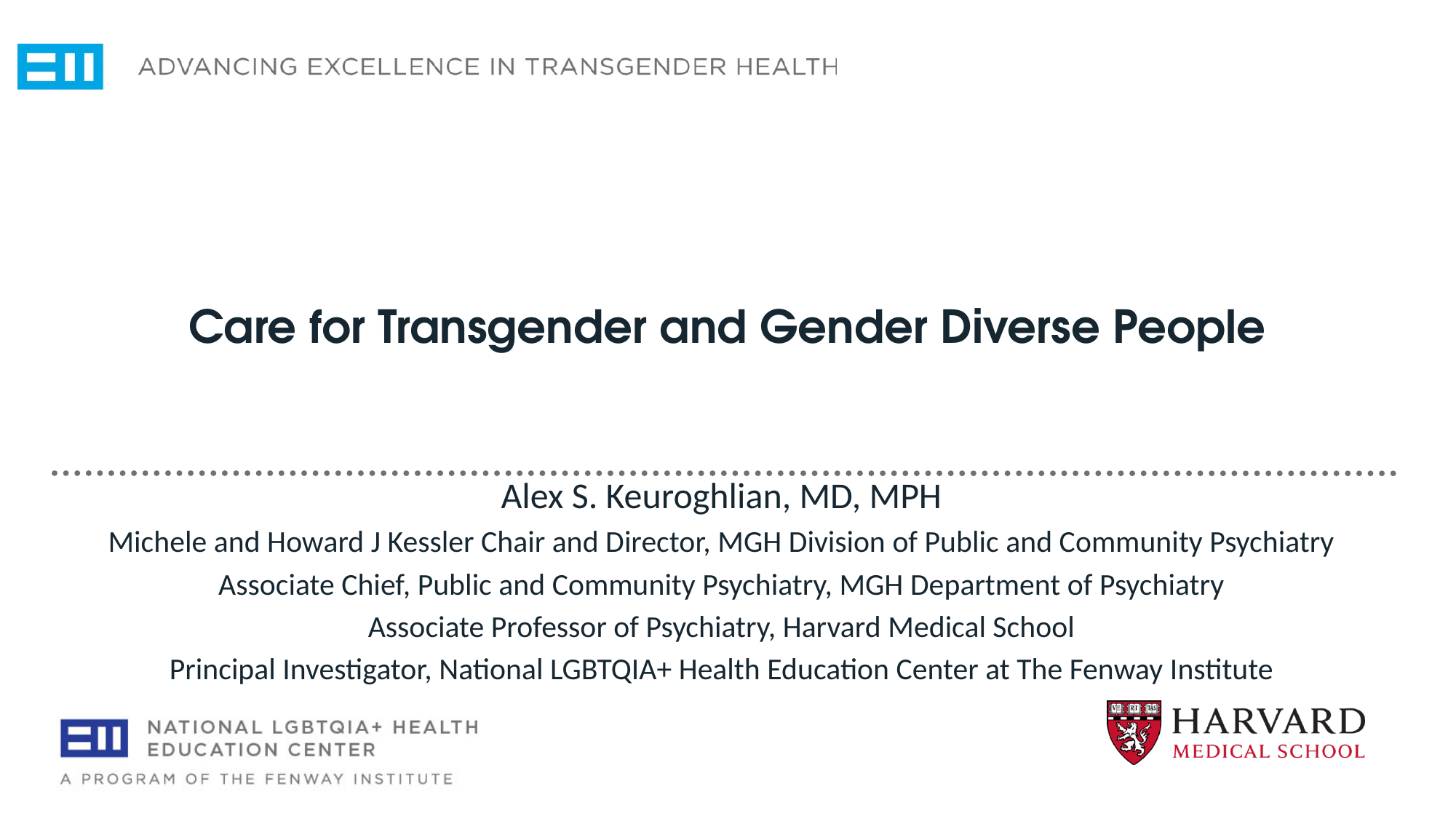

# Care for Transgender and Gender Diverse People

Alex S. Keuroghlian, MD, MPH
Michele and Howard J Kessler Chair and Director, MGH Division of Public and Community Psychiatry
Associate Chief, Public and Community Psychiatry, MGH Department of Psychiatry
Associate Professor of Psychiatry, Harvard Medical School
Principal Investigator, National LGBTQIA+ Health Education Center at The Fenway Institute